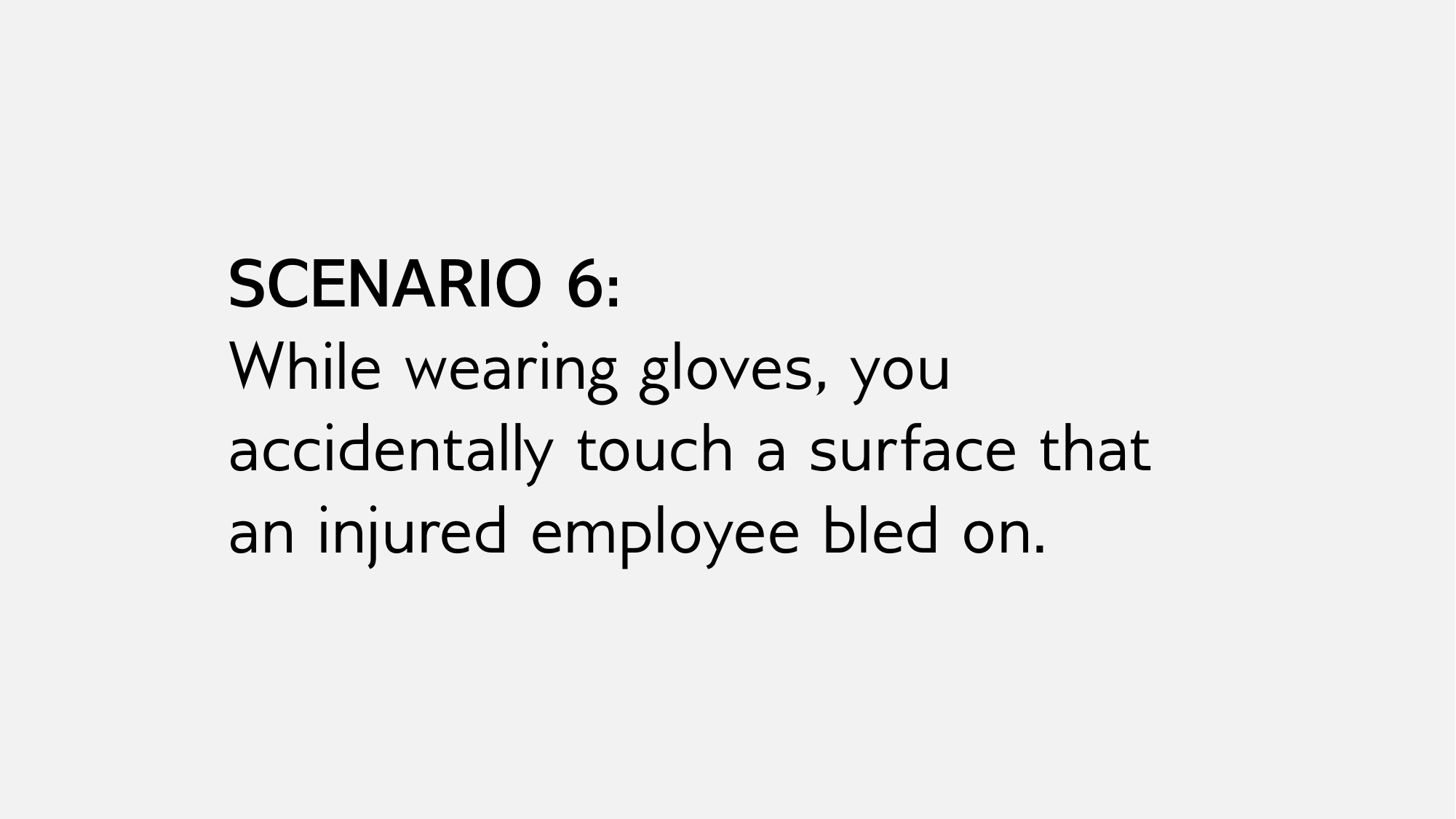

SCENARIO 6:
While wearing gloves, you accidentally touch a surface that an injured employee bled on.